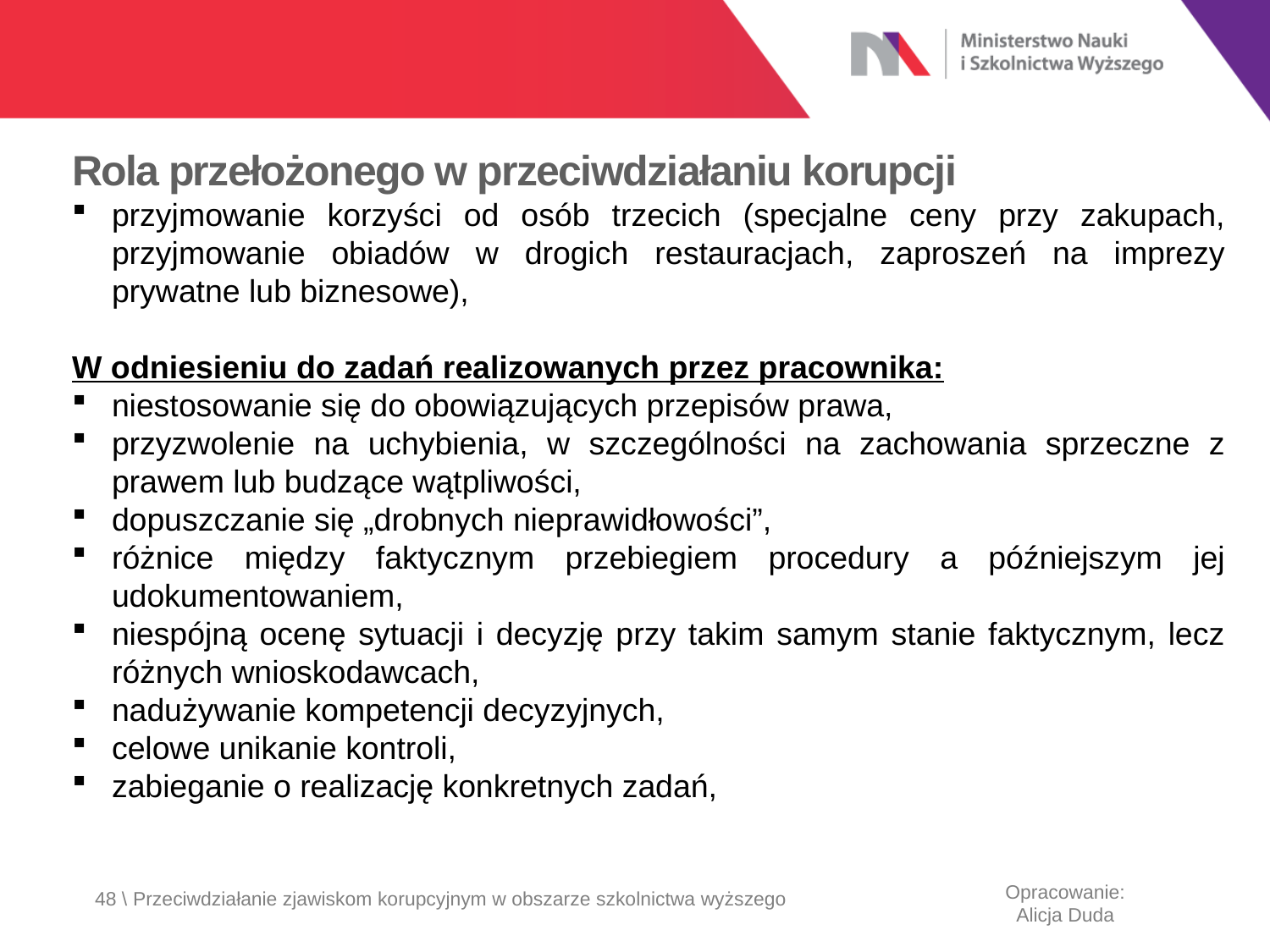

Rola przełożonego w przeciwdziałaniu korupcji
przyjmowanie korzyści od osób trzecich (specjalne ceny przy zakupach, przyjmowanie obiadów w drogich restauracjach, zaproszeń na imprezy prywatne lub biznesowe),

W odniesieniu do zadań realizowanych przez pracownika:
niestosowanie się do obowiązujących przepisów prawa,
przyzwolenie na uchybienia, w szczególności na zachowania sprzeczne z prawem lub budzące wątpliwości,
dopuszczanie się „drobnych nieprawidłowości”,
różnice między faktycznym przebiegiem procedury a późniejszym jej udokumentowaniem,
niespójną ocenę sytuacji i decyzję przy takim samym stanie faktycznym, lecz różnych wnioskodawcach,
nadużywanie kompetencji decyzyjnych,
celowe unikanie kontroli,
zabieganie o realizację konkretnych zadań,

Opracowanie:
  Alicja Duda
48 \ Przeciwdziałanie zjawiskom korupcyjnym w obszarze szkolnictwa wyższego